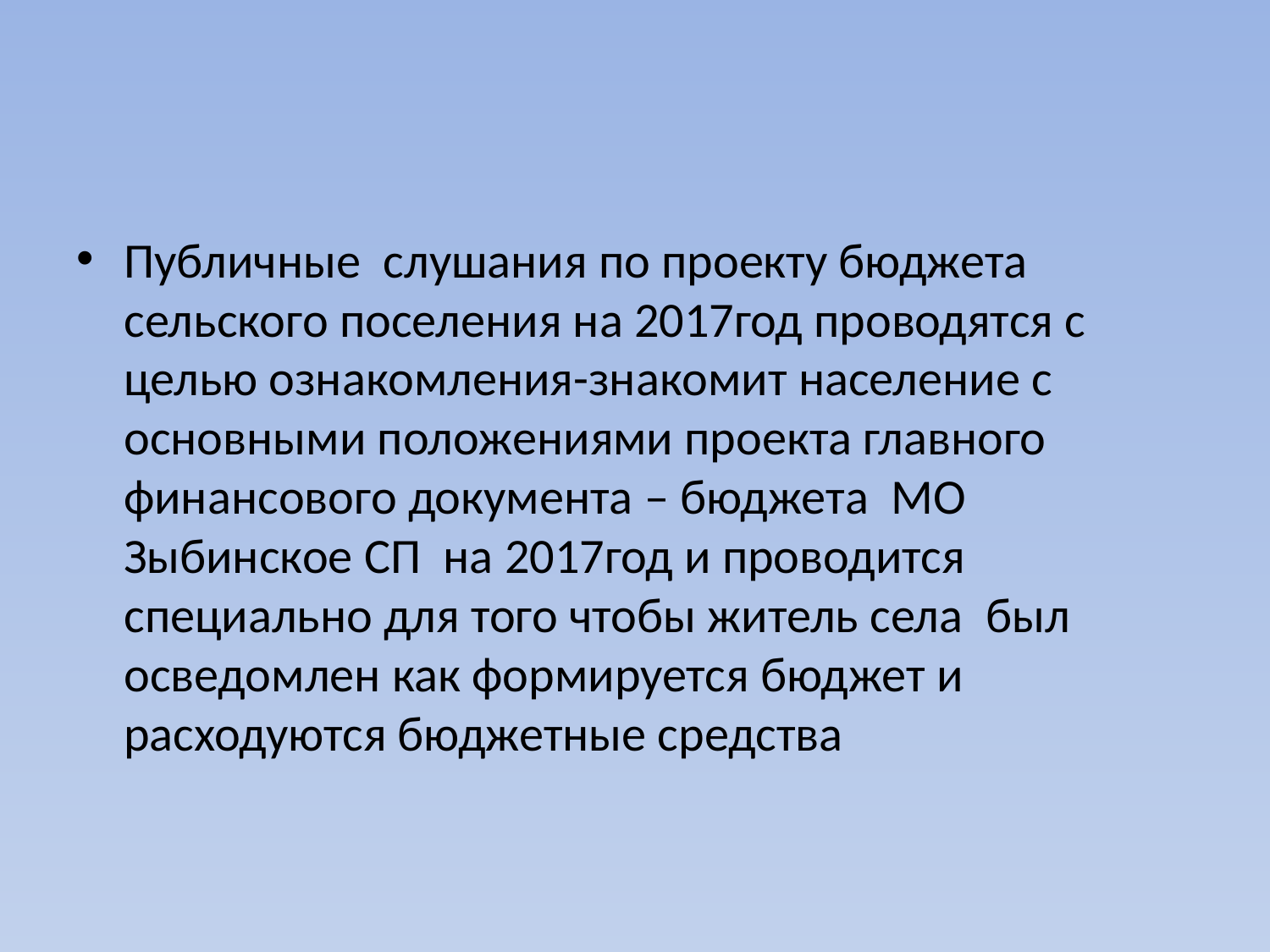

#
Публичные  слушания по проекту бюджета сельского поселения на 2017год проводятся с целью ознакомления-знакомит население с основными положениями проекта главного финансового документа – бюджета  МО Зыбинское СП  на 2017год и проводится специально для того чтобы житель села  был осведомлен как формируется бюджет и расходуются бюджетные средства